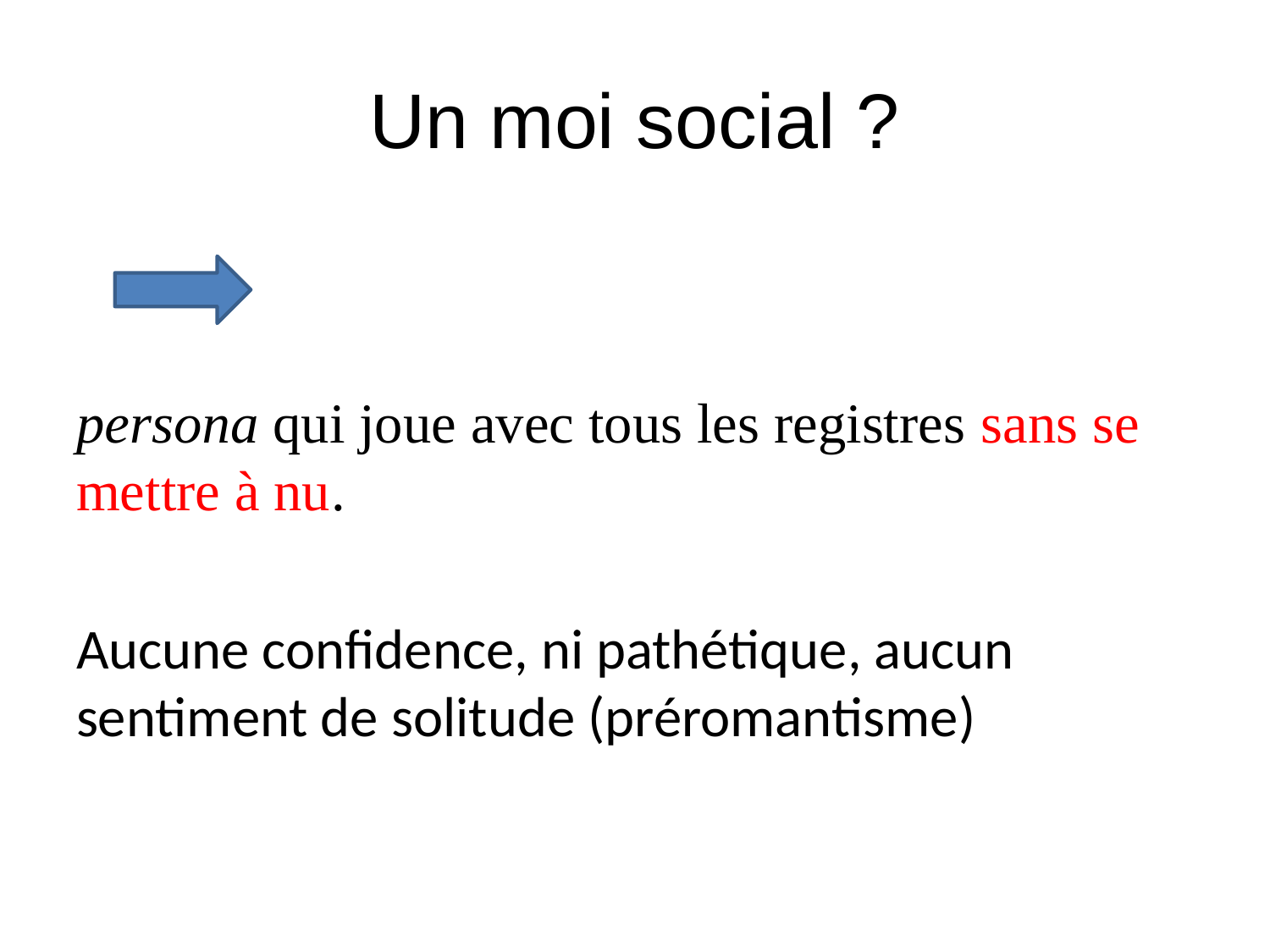

# Un moi social ?

persona qui joue avec tous les registres sans se mettre à nu.

Aucune confidence, ni pathétique, aucun sentiment de solitude (préromantisme)